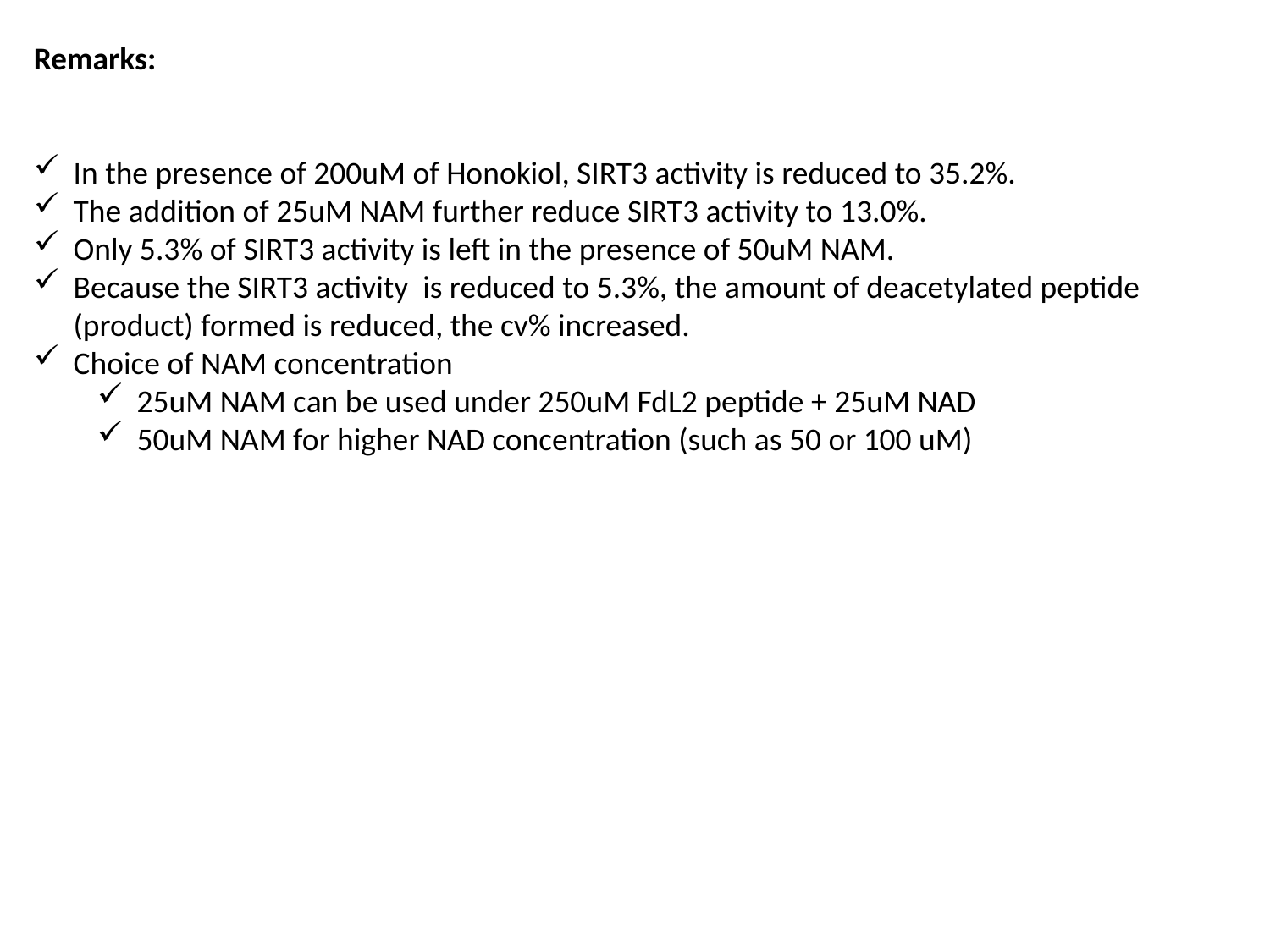

Remarks:

In the presence of 200uM of Honokiol, SIRT3 activity is reduced to 35.2%.
The addition of 25uM NAM further reduce SIRT3 activity to 13.0%.
Only 5.3% of SIRT3 activity is left in the presence of 50uM NAM.
Because the SIRT3 activity  is reduced to 5.3%, the amount of deacetylated peptide (product) formed is reduced, the cv% increased.
Choice of NAM concentration
25uM NAM can be used under 250uM FdL2 peptide + 25uM NAD
50uM NAM for higher NAD concentration (such as 50 or 100 uM)